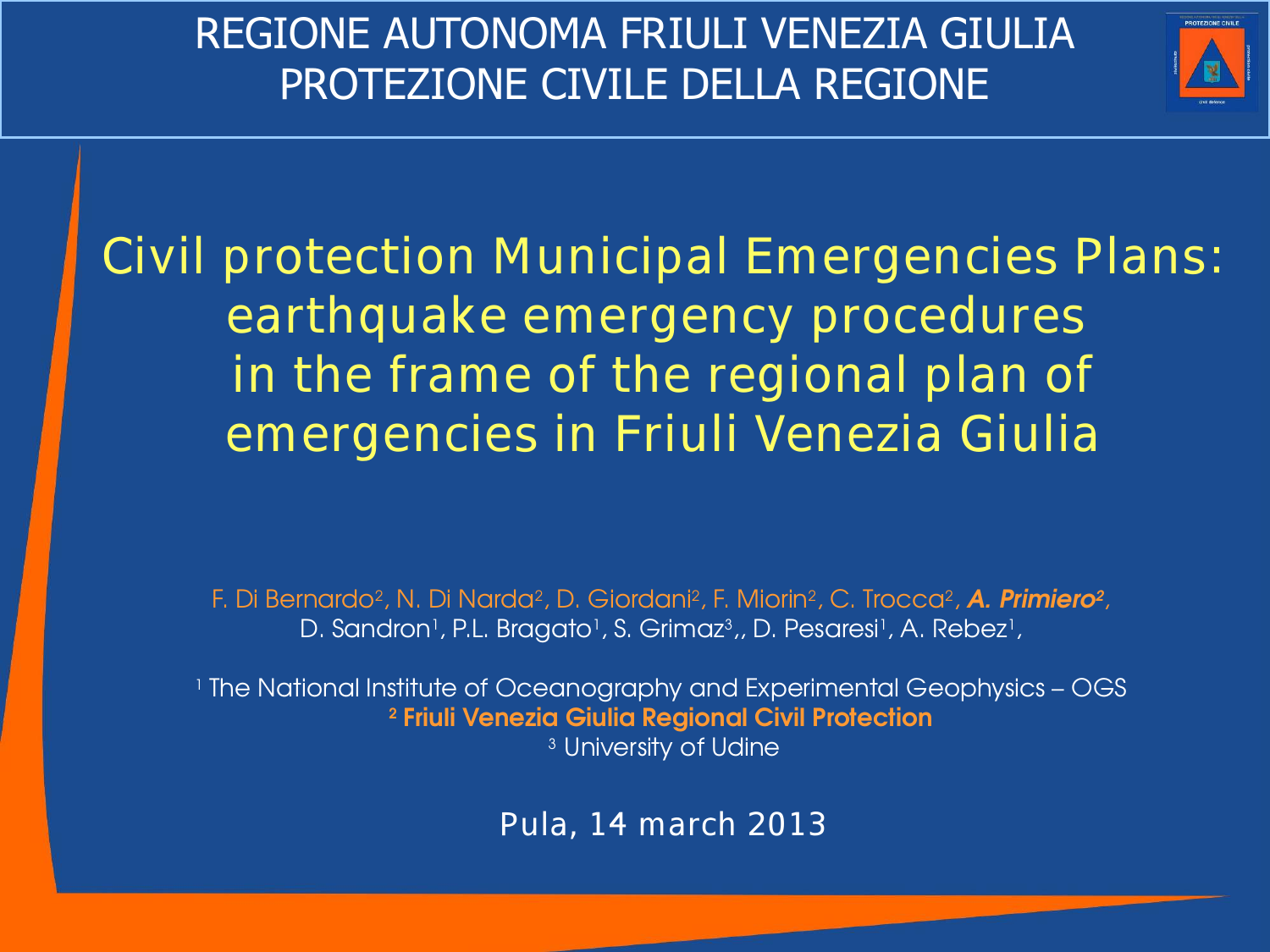

# REGIONE AUTONOMA FRIULI VENEZIA GIULIA PROTEZIONE CIVILE DELLA REGIONE

Civil protection Municipal Emergencies Plans: earthquake emergency procedures
in the frame of the regional plan of emergencies in Friuli Venezia Giulia
F. Di Bernardo2, N. Di Narda2, D. Giordani2, F. Miorin2, C. Trocca2, A. Primiero2,
D. Sandron1, P.L. Bragato1, S. Grimaz3,, D. Pesaresi1, A. Rebez1,
 
1 The National Institute of Oceanography and Experimental Geophysics – OGS
2 Friuli Venezia Giulia Regional Civil Protection
3  University of Udine
Pula, 14 march 2013